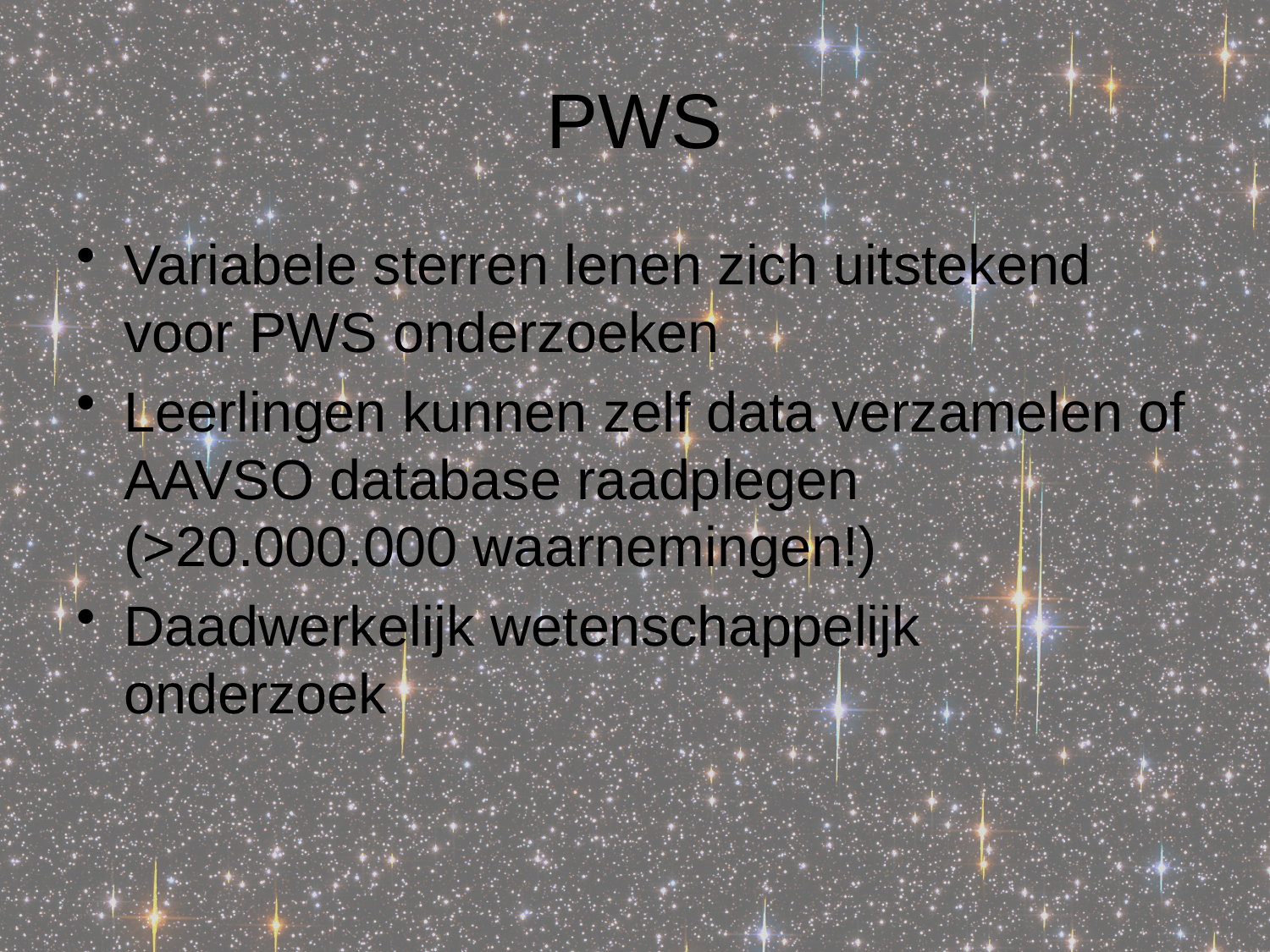

# PWS
Variabele sterren lenen zich uitstekend voor PWS onderzoeken
Leerlingen kunnen zelf data verzamelen of AAVSO database raadplegen (>20.000.000 waarnemingen!)
Daadwerkelijk wetenschappelijk onderzoek